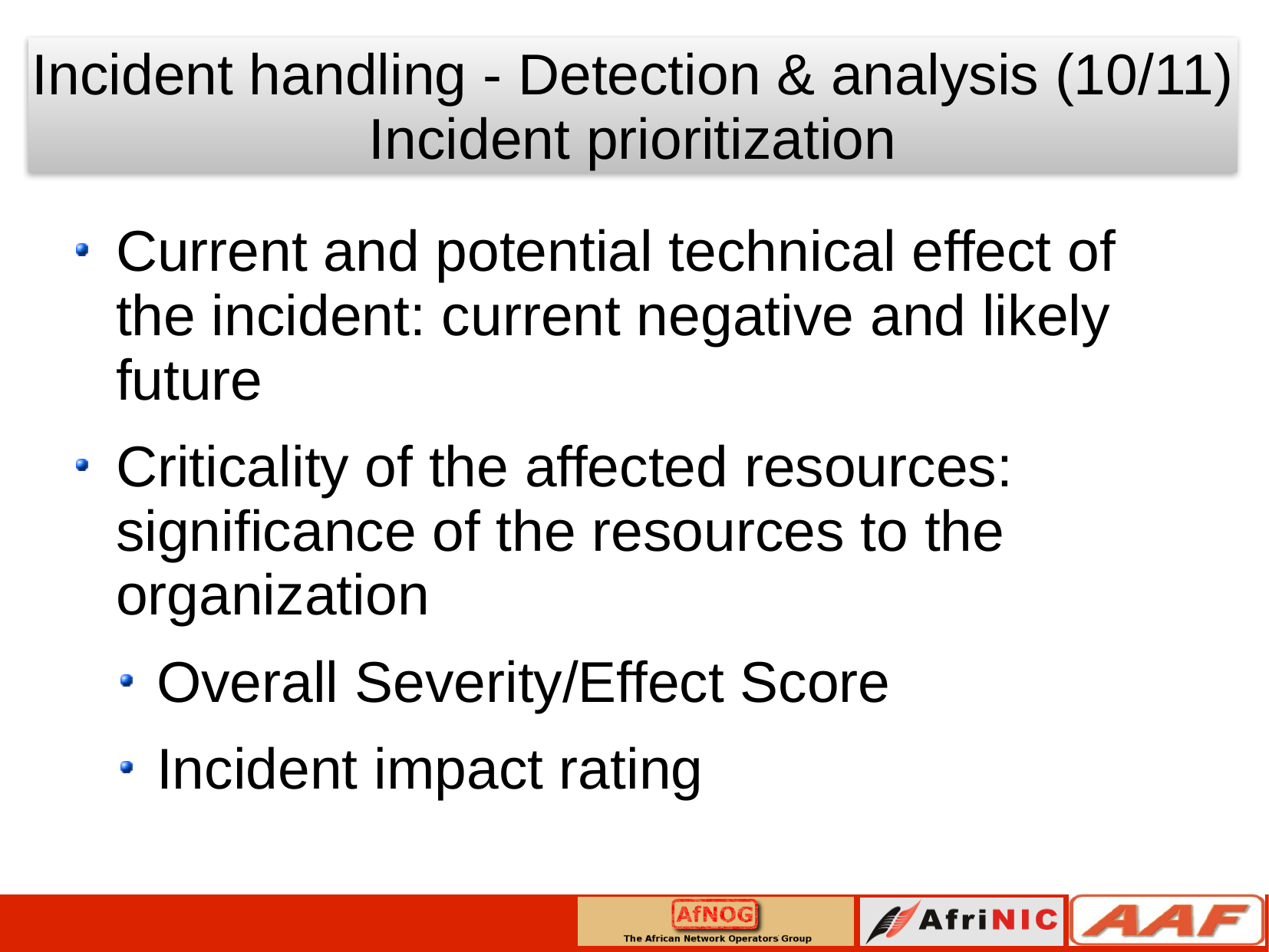

Incident handling - Detection & analysis (10/11)
Incident prioritization
Current and potential technical effect of the incident: current negative and likely future
Criticality of the affected resources: significance of the resources to the organization
Overall Severity/Effect Score
Incident impact rating